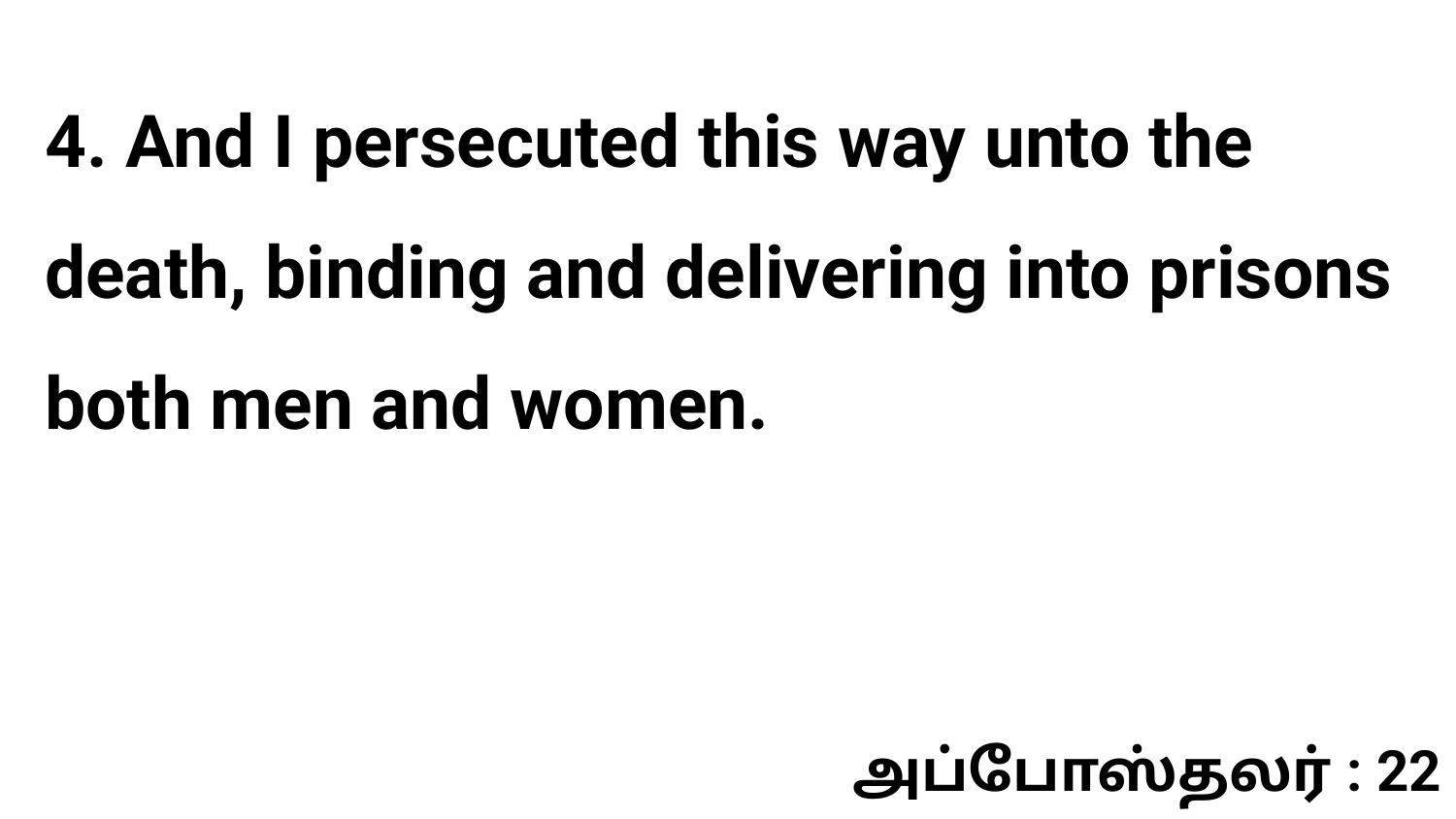

4. And I persecuted this way unto the death, binding and delivering into prisons both men and women.
அப்போஸ்தலர் : 22